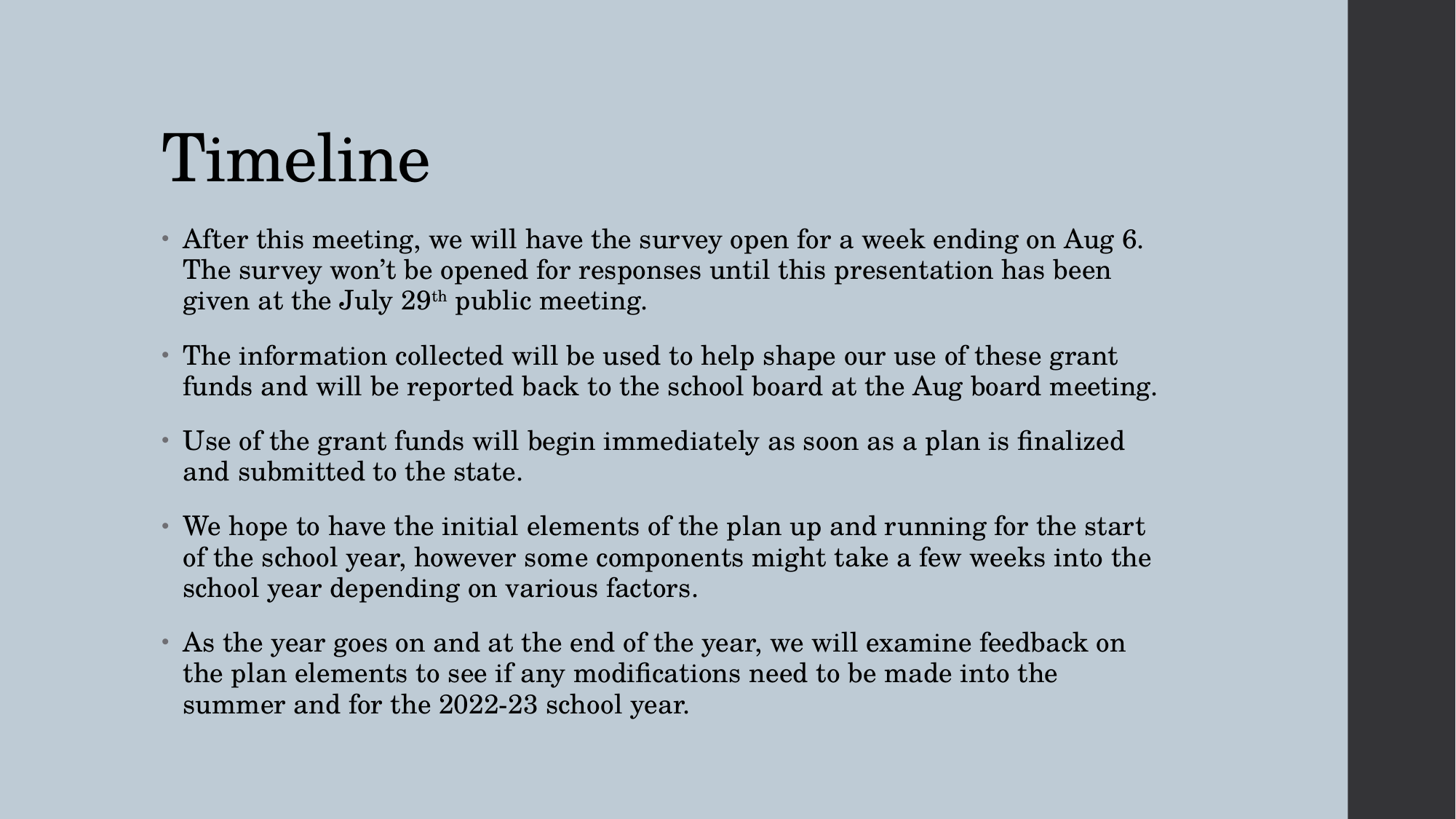

# Timeline
After this meeting, we will have the survey open for a week ending on Aug 6.  The survey won’t be opened for responses until this presentation has been given at the July 29th public meeting.
The information collected will be used to help shape our use of these grant funds and will be reported back to the school board at the Aug board meeting.
Use of the grant funds will begin immediately as soon as a plan is finalized and submitted to the state.
We hope to have the initial elements of the plan up and running for the start of the school year, however some components might take a few weeks into the school year depending on various factors.
As the year goes on and at the end of the year, we will examine feedback on the plan elements to see if any modifications need to be made into the summer and for the 2022-23 school year.